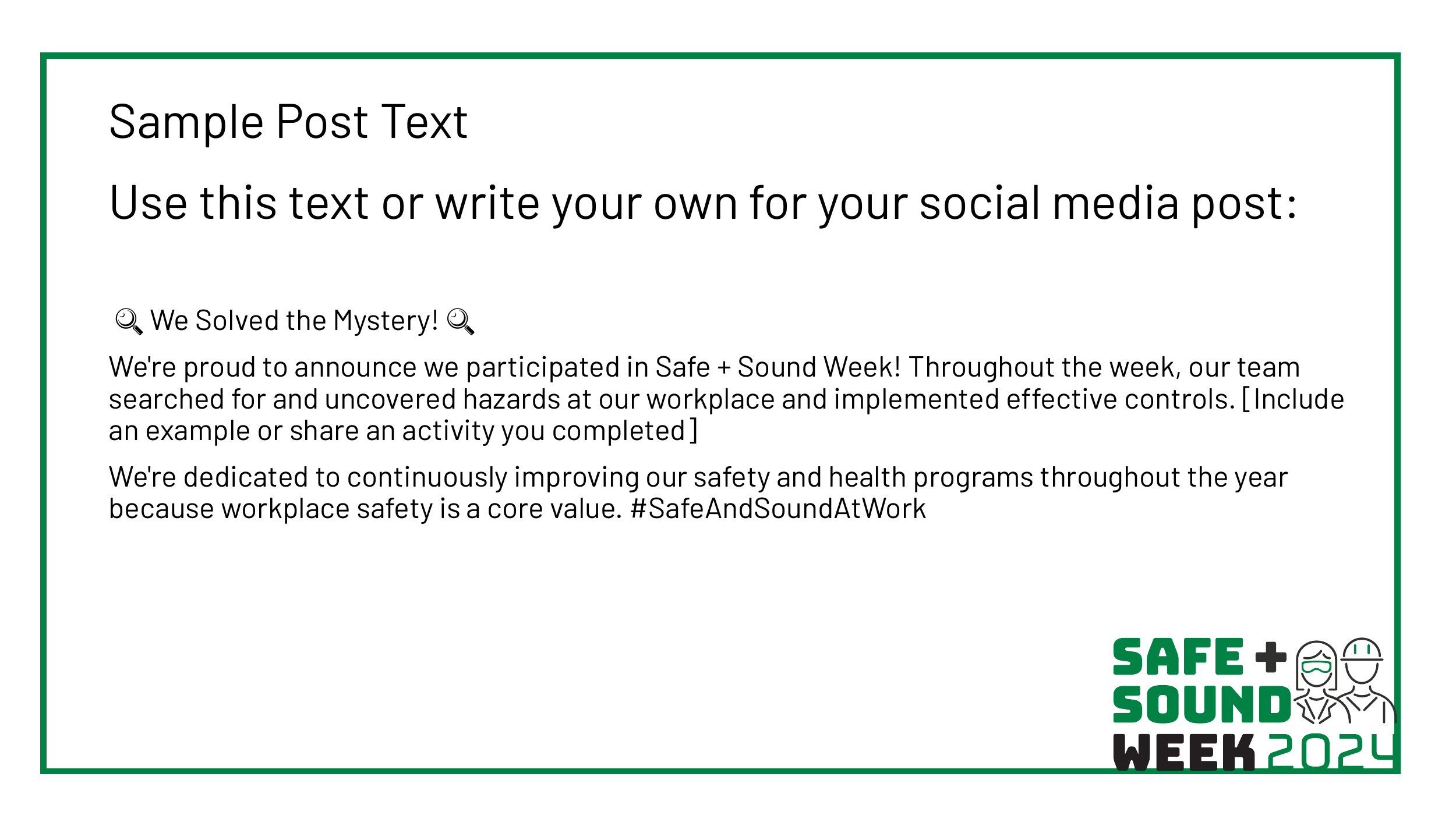

# Sample Post Text

Use this text or write your own for your social media post:

 🔍 We Solved the Mystery! 🔍
We're proud to announce we participated in Safe + Sound Week! Throughout the week, our team searched for and uncovered hazards at our workplace and implemented effective controls. [Include an example or share an activity you completed]
We're dedicated to continuously improving our safety and health programs throughout the year because workplace safety is a core value. #SafeAndSoundAtWork